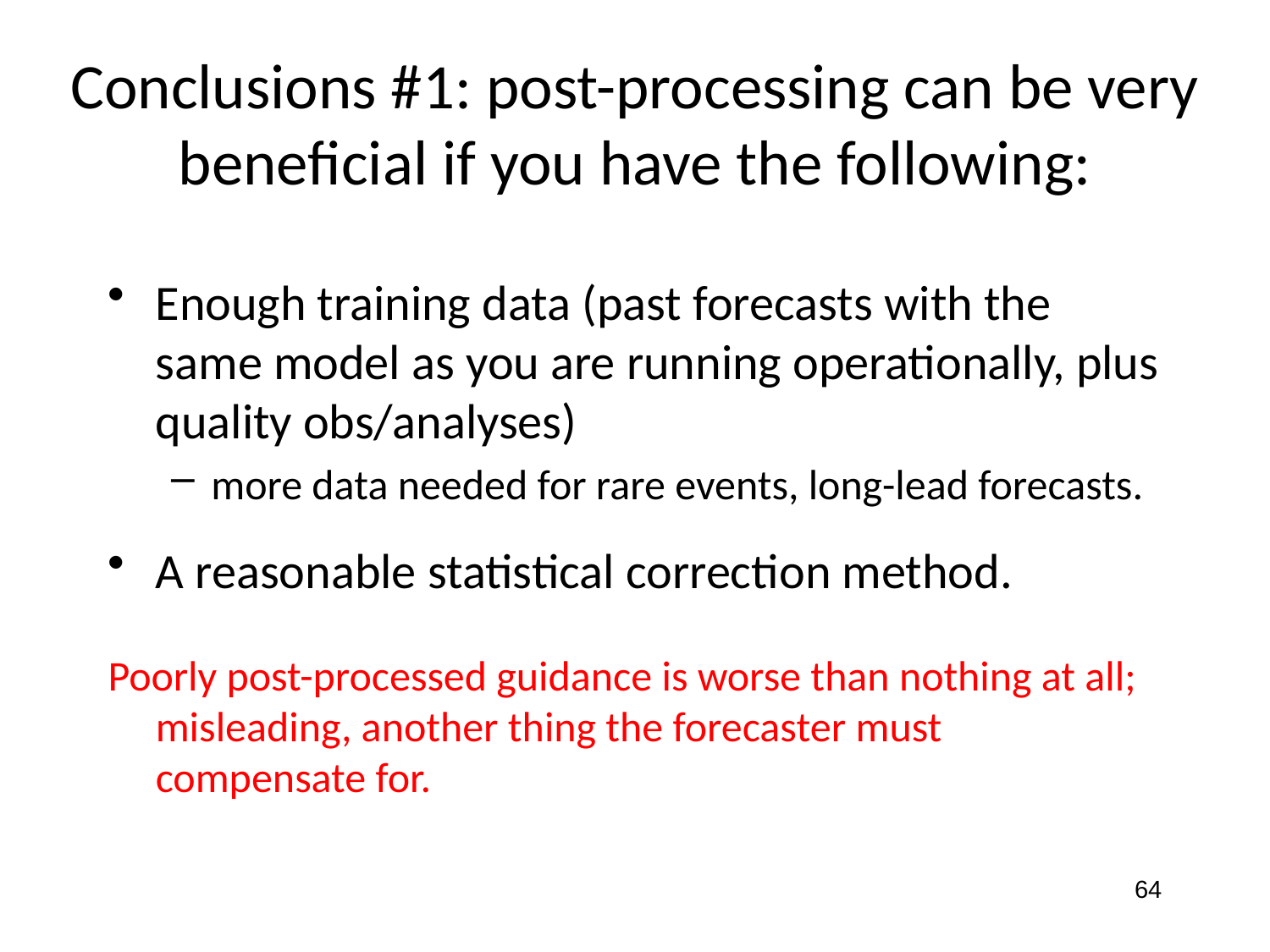

# Conclusions #1: post-processing can be very beneficial if you have the following:
Enough training data (past forecasts with the same model as you are running operationally, plus quality obs/analyses)
more data needed for rare events, long-lead forecasts.
A reasonable statistical correction method.
Poorly post-processed guidance is worse than nothing at all; misleading, another thing the forecaster must compensate for.
64